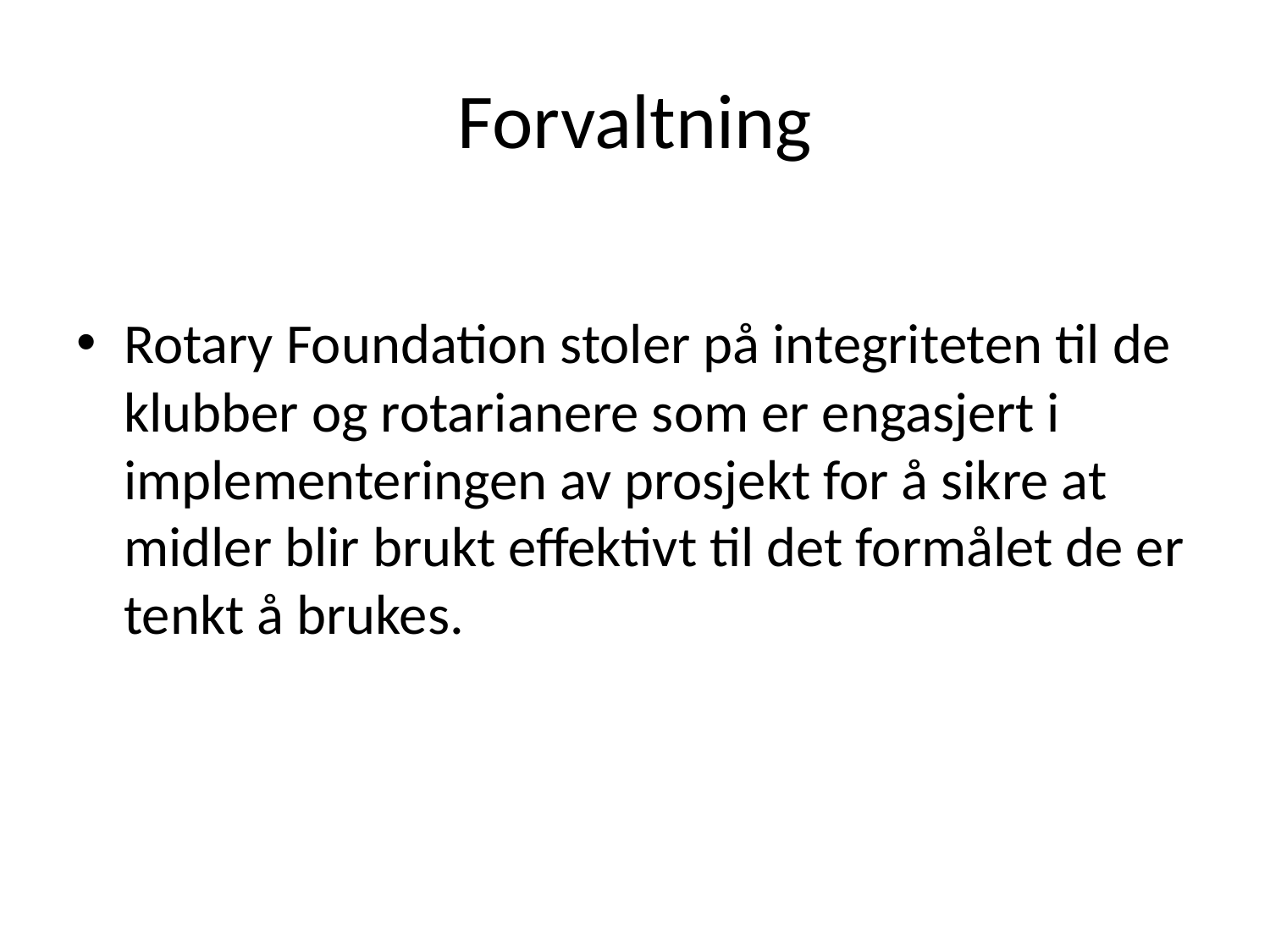

# Forvaltning

Rotary Foundation stoler på integriteten til de klubber og rotarianere som er engasjert i implementeringen av prosjekt for å sikre at midler blir brukt effektivt til det formålet de er tenkt å brukes.